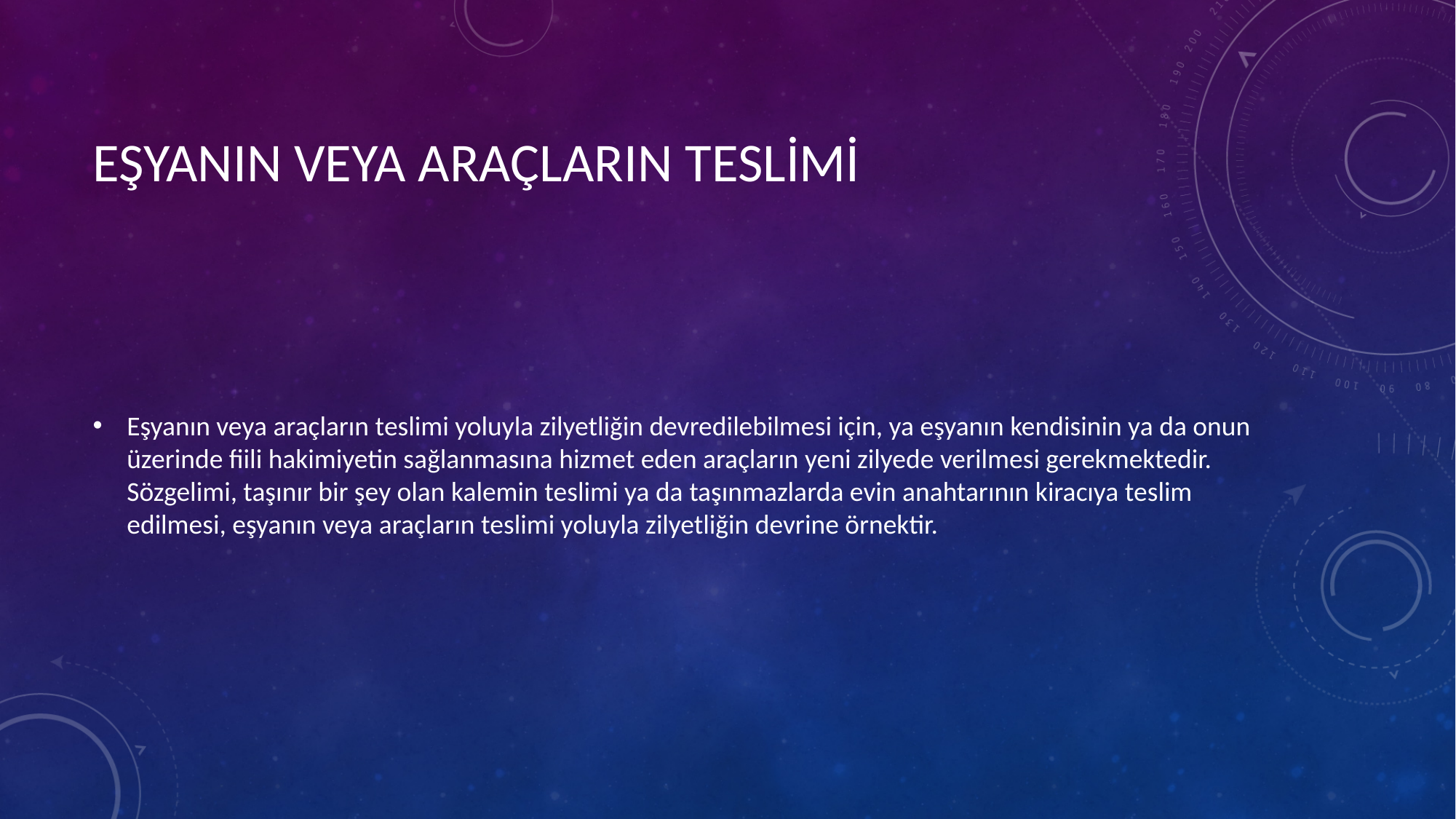

# Eşyanın veya araçların teslimi
Eşyanın veya araçların teslimi yoluyla zilyetliğin devredilebilmesi için, ya eşyanın kendisinin ya da onun üzerinde fiili hakimiyetin sağlanmasına hizmet eden araçların yeni zilyede verilmesi gerekmektedir. Sözgelimi, taşınır bir şey olan kalemin teslimi ya da taşınmazlarda evin anahtarının kiracıya teslim edilmesi, eşyanın veya araçların teslimi yoluyla zilyetliğin devrine örnektir.